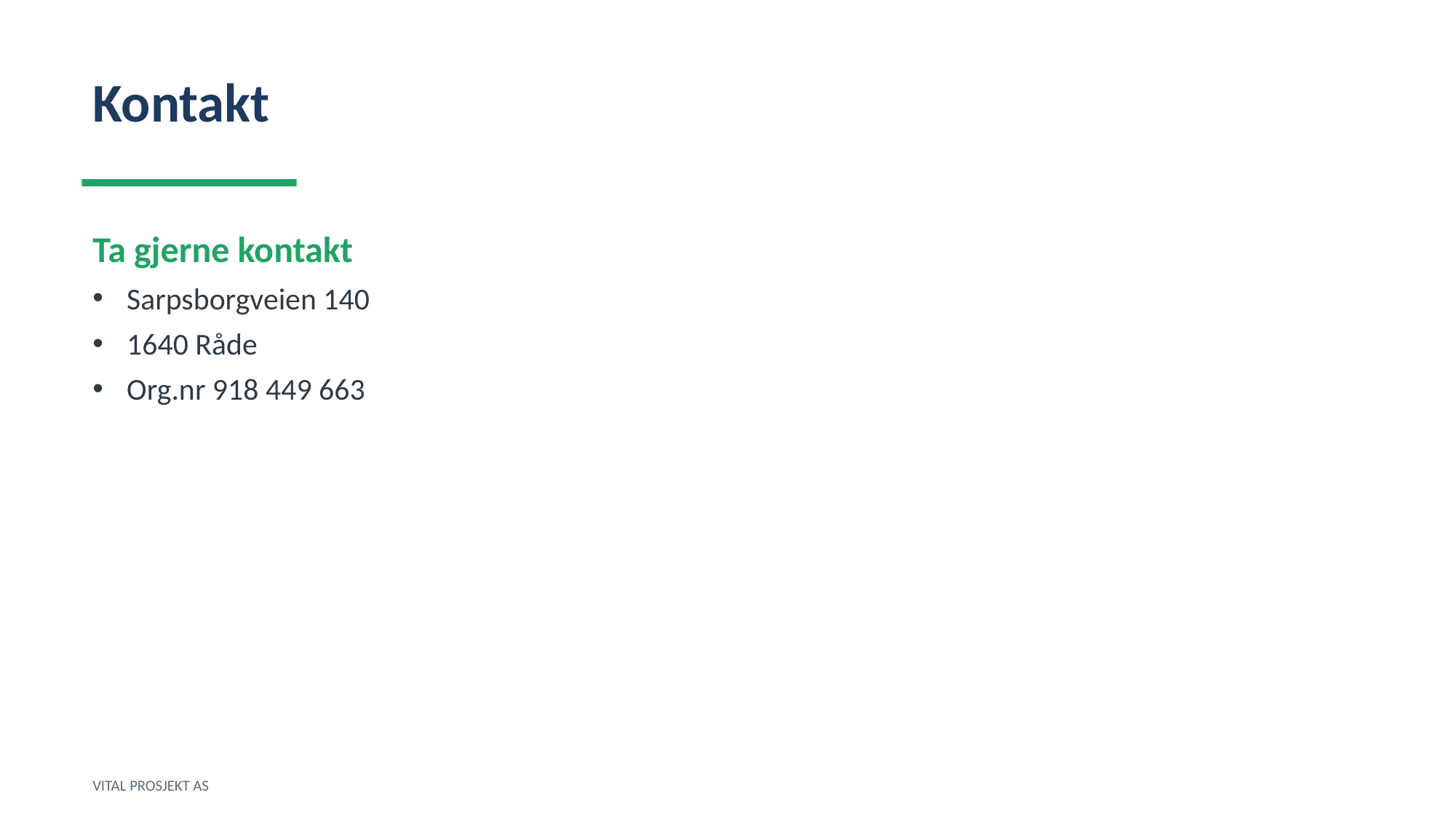

Kontakt

Ta gjerne kontakt
Sarpsborgveien 140
1640 Råde
Org.nr 918 449 663
VITAL PROSJEKT AS